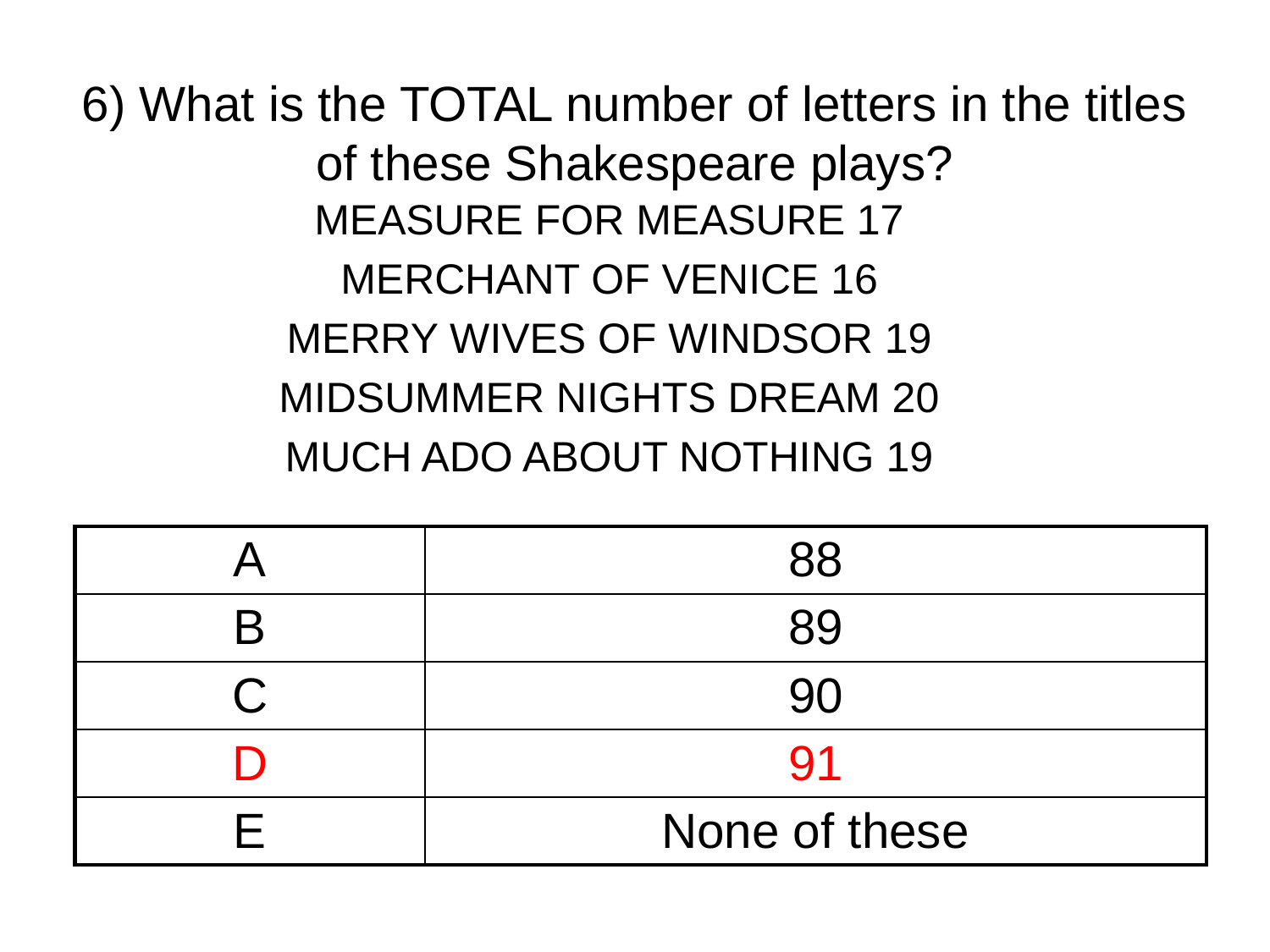

# 6) What is the TOTAL number of letters in the titles of these Shakespeare plays?
MEASURE FOR MEASURE 17
MERCHANT OF VENICE 16
MERRY WIVES OF WINDSOR 19
MIDSUMMER NIGHTS DREAM 20
MUCH ADO ABOUT NOTHING 19
| A | 88 |
| --- | --- |
| B | 89 |
| C | 90 |
| D | 91 |
| E | None of these |